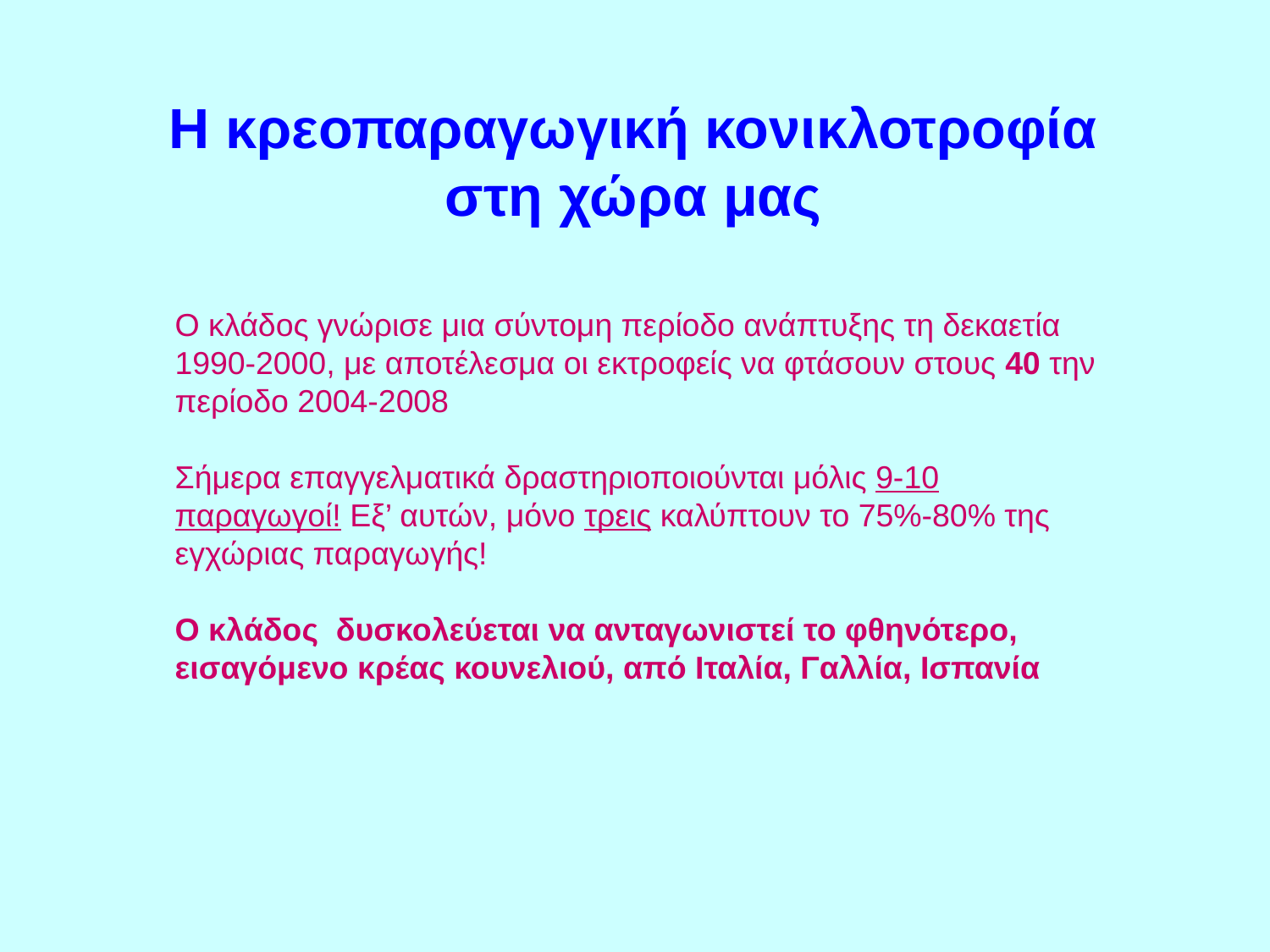

Η κρεοπαραγωγική κονικλοτροφία
στη χώρα μας
Ο κλάδος γνώρισε μια σύντομη περίοδο ανάπτυξης τη δεκαετία 1990-2000, με αποτέλεσμα οι εκτροφείς να φτάσουν στους 40 την περίοδο 2004-2008

Σήμερα επαγγελματικά δραστηριοποιούνται μόλις 9-10 παραγωγοί! Εξ’ αυτών, μόνο τρεις καλύπτουν το 75%-80% της εγχώριας παραγωγής!

Ο κλάδος  δυσκολεύεται να ανταγωνιστεί το φθηνότερο, εισαγόμενο κρέας κουνελιού, από Ιταλία, Γαλλία, Ισπανία